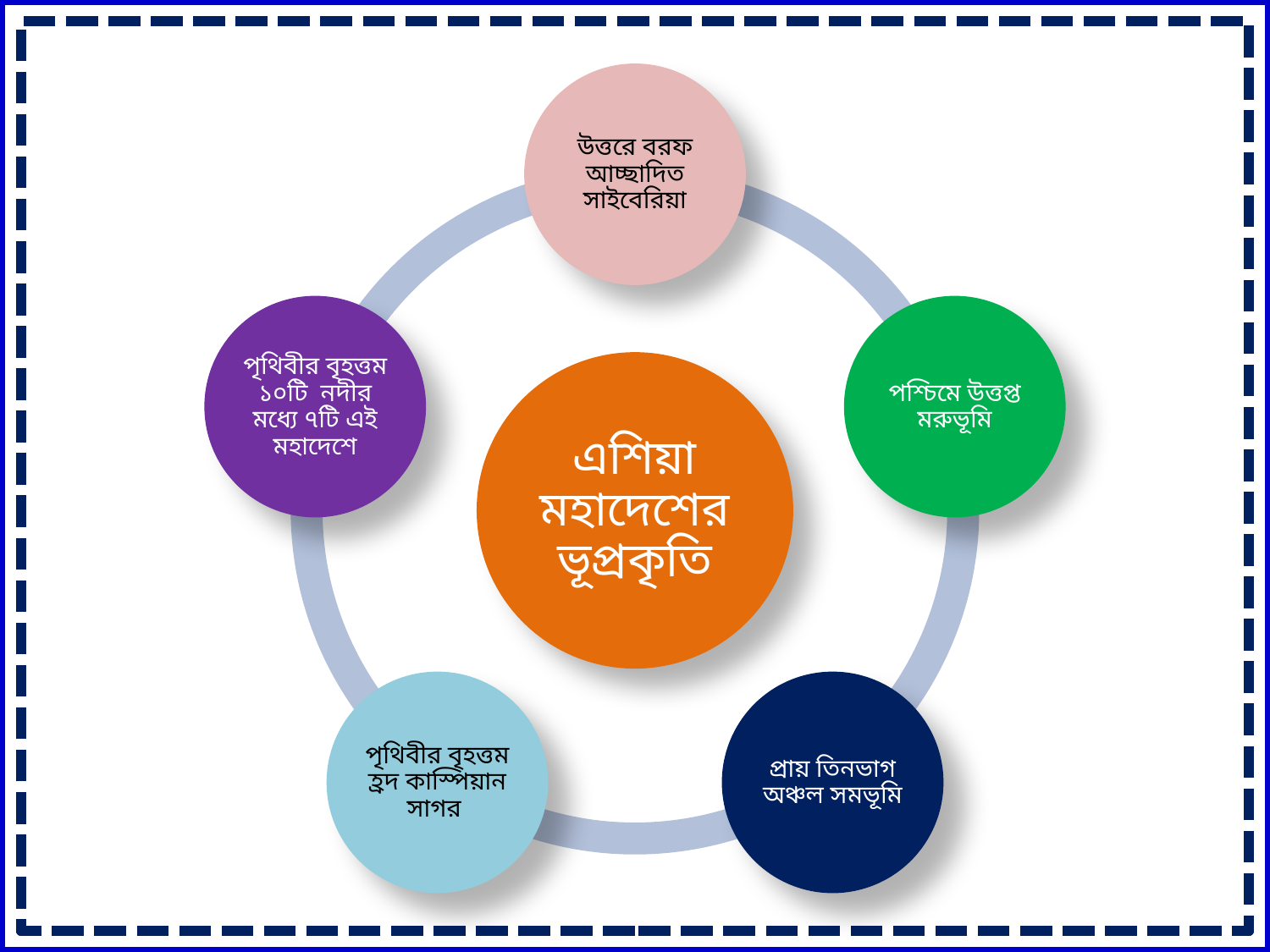

এশিয়া মহাদেশের ভূপ্রকৃতি
উত্তরে বরফ আচ্ছাদিত সাইবেরিয়া
পশ্চিমে উত্তপ্ত মরুভূমি
প্রায় তিনভাগ অঞ্চল সমভূমি
পৃথিবীর বৃহত্তম হ্রদ কাস্পিয়ান সাগর
পৃথিবীর বৃহত্তম ১০টি  নদীর মধ্যে ৭টি এই মহাদেশে